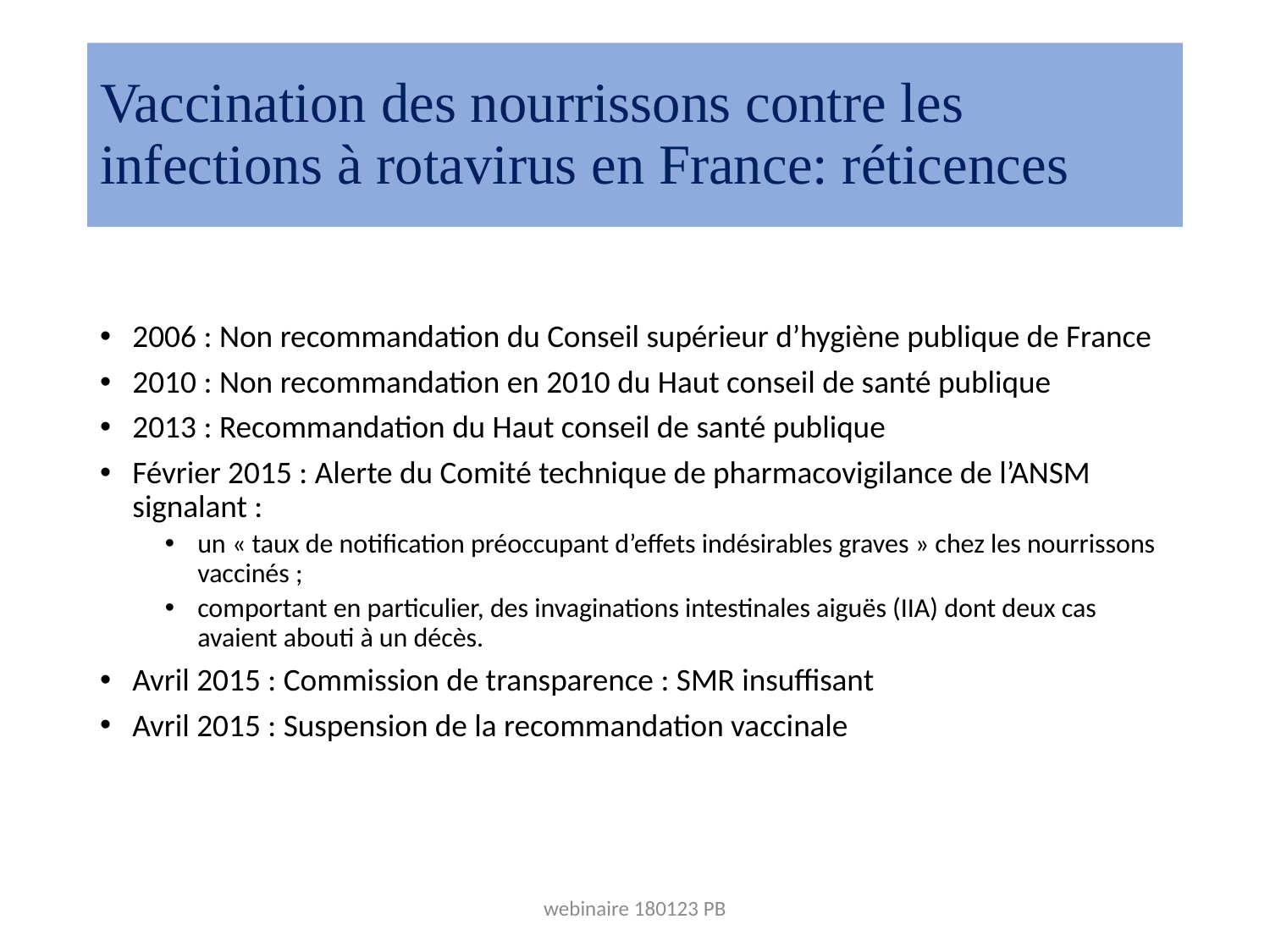

# Vaccination des nourrissons contre les infections à rotavirus en France: réticences
2006 : Non recommandation du Conseil supérieur d’hygiène publique de France
2010 : Non recommandation en 2010 du Haut conseil de santé publique
2013 : Recommandation du Haut conseil de santé publique
Février 2015 : Alerte du Comité technique de pharmacovigilance de l’ANSM signalant :
un « taux de notification préoccupant d’effets indésirables graves » chez les nourrissons vaccinés ;
comportant en particulier, des invaginations intestinales aiguës (IIA) dont deux cas avaient abouti à un décès.
Avril 2015 : Commission de transparence : SMR insuffisant
Avril 2015 : Suspension de la recommandation vaccinale
webinaire 180123 PB